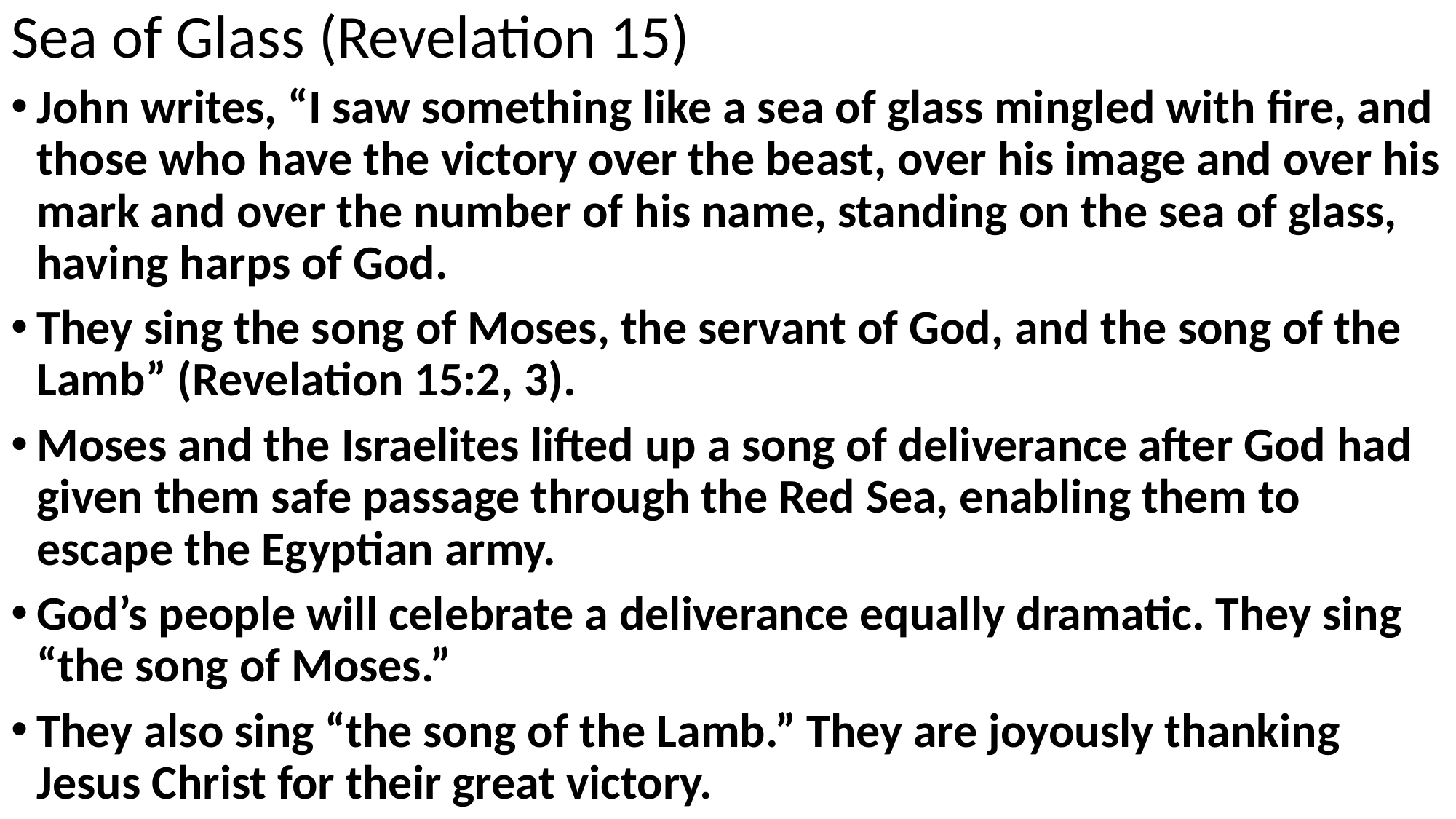

# Sea of Glass (Revelation 15)
John writes, “I saw something like a sea of glass mingled with fire, and those who have the victory over the beast, over his image and over his mark and over the number of his name, standing on the sea of glass, having harps of God.
They sing the song of Moses, the servant of God, and the song of the Lamb” (Revelation 15:2, 3).
Moses and the Israelites lifted up a song of deliverance after God had given them safe passage through the Red Sea, enabling them to escape the Egyptian army.
God’s people will celebrate a deliverance equally dramatic. They sing “the song of Moses.”
They also sing “the song of the Lamb.” They are joyously thanking Jesus Christ for their great victory.